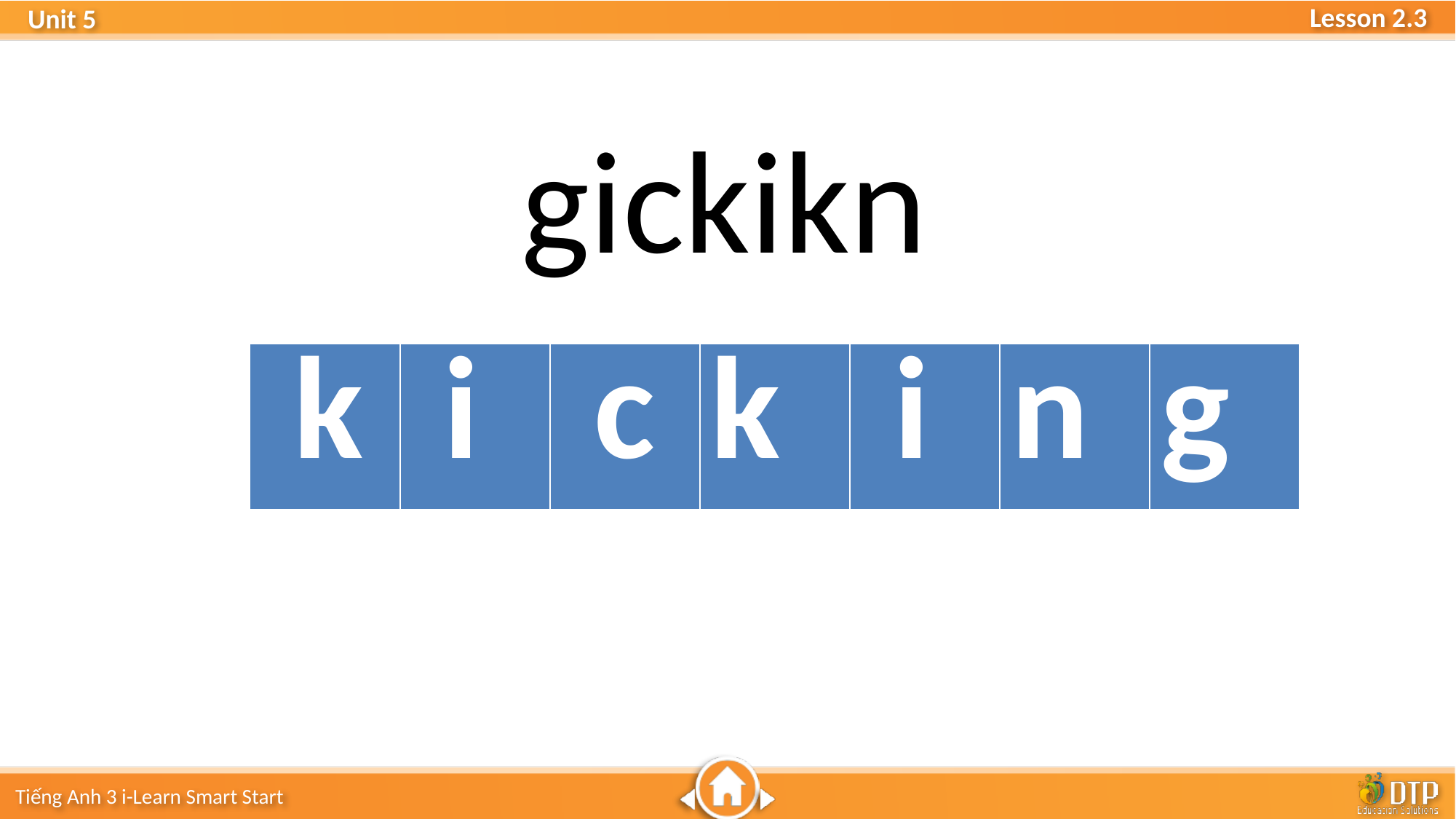

# gickikn
| k | i | c | k | i | n | g |
| --- | --- | --- | --- | --- | --- | --- |